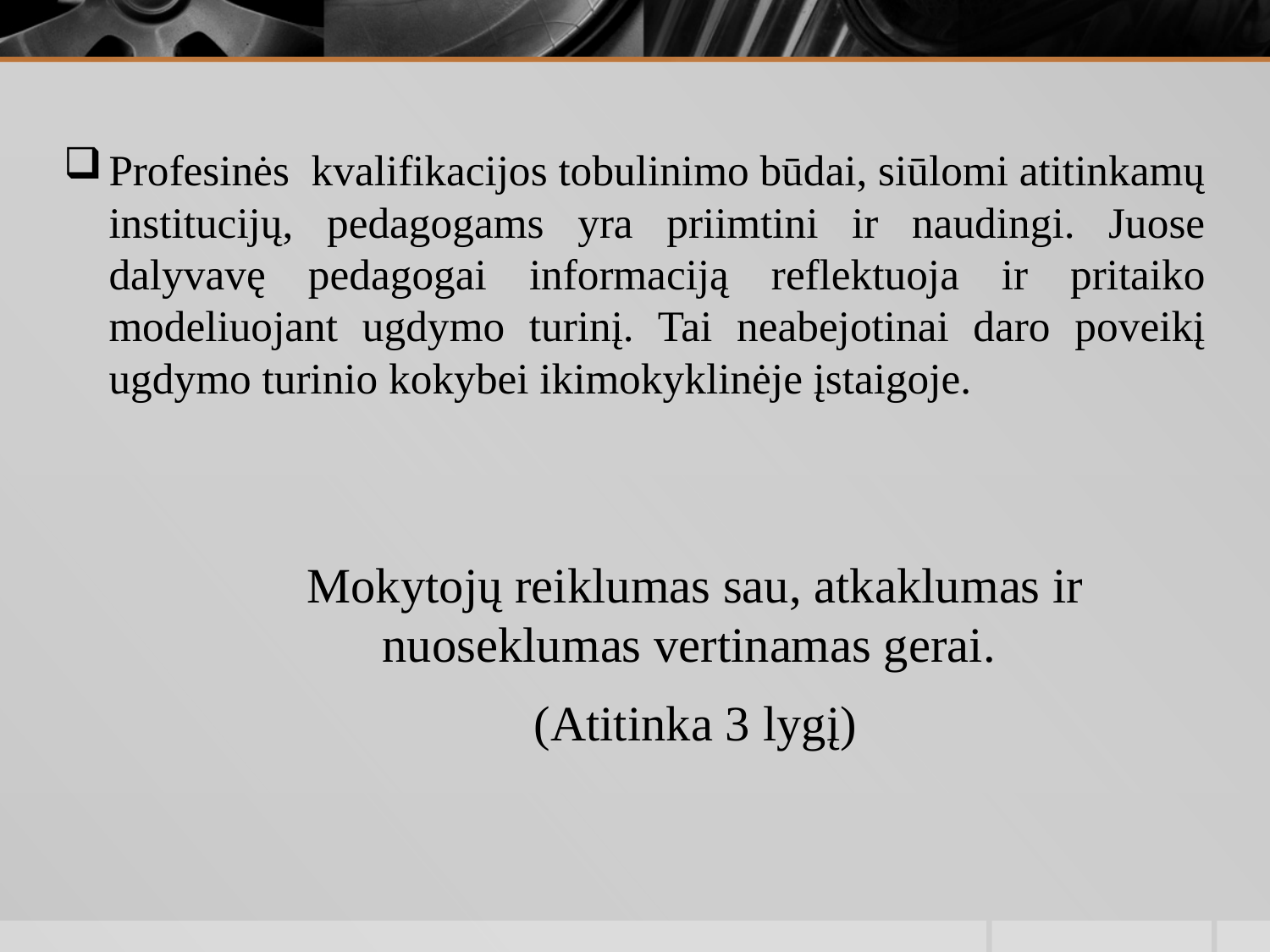

Profesinės  kvalifikacijos tobulinimo būdai, siūlomi atitinkamų institucijų, pedagogams yra priimtini ir naudingi. Juose dalyvavę pedagogai informaciją reflektuoja ir pritaiko modeliuojant ugdymo turinį. Tai neabejotinai daro poveikį ugdymo turinio kokybei ikimokyklinėje įstaigoje.

Mokytojų reiklumas sau, atkaklumas ir nuoseklumas vertinamas gerai.
(Atitinka 3 lygį)